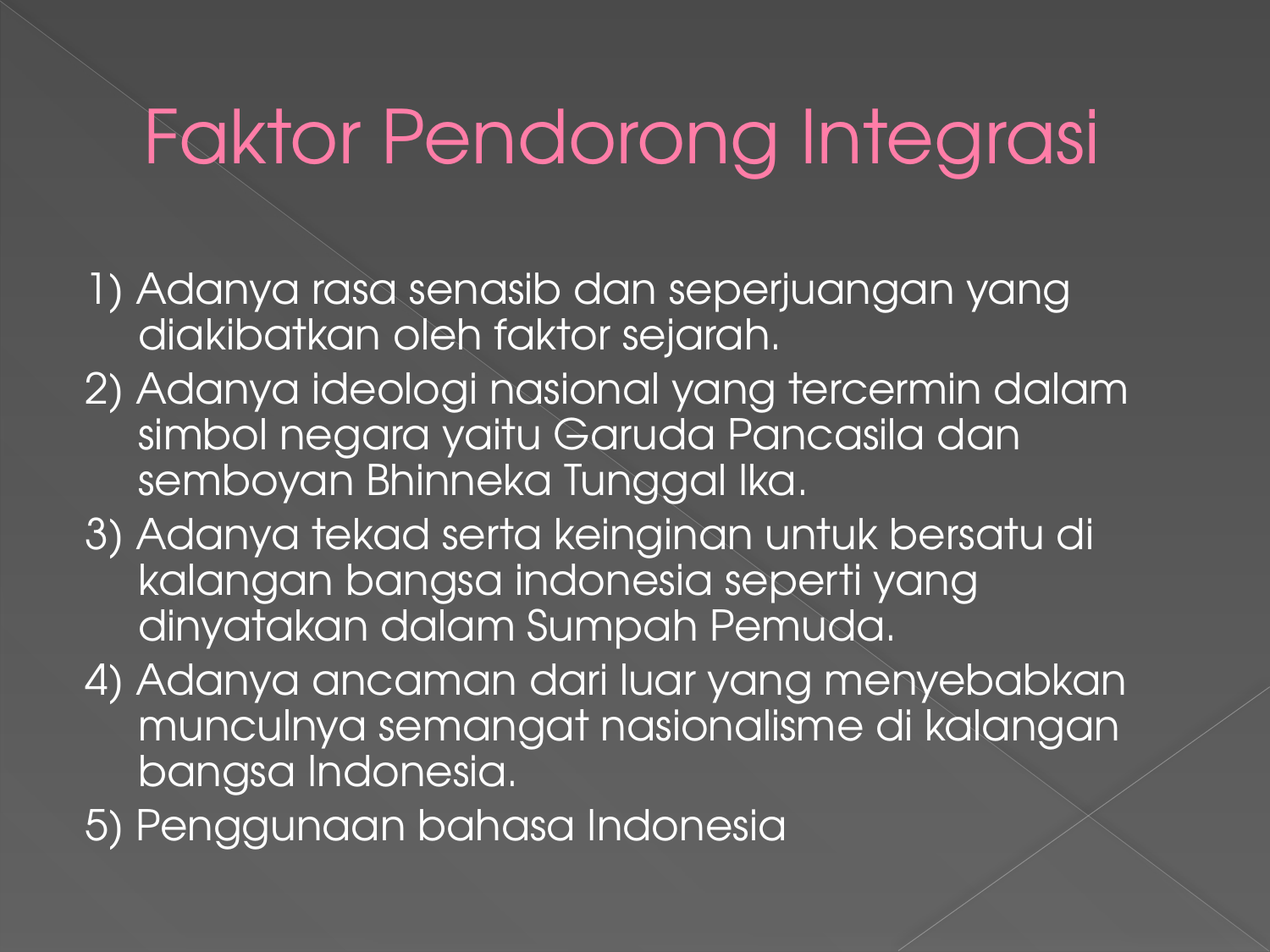

# Faktor Pendorong Integrasi
1) Adanya rasa senasib dan seperjuangan yang diakibatkan oleh faktor sejarah.
2) Adanya ideologi nasional yang tercermin dalam simbol negara yaitu Garuda Pancasila dan semboyan Bhinneka Tunggal Ika.
3) Adanya tekad serta keinginan untuk bersatu di kalangan bangsa indonesia seperti yang dinyatakan dalam Sumpah Pemuda.
4) Adanya ancaman dari luar yang menyebabkan munculnya semangat nasionalisme di kalangan bangsa Indonesia.
5) Penggunaan bahasa Indonesia